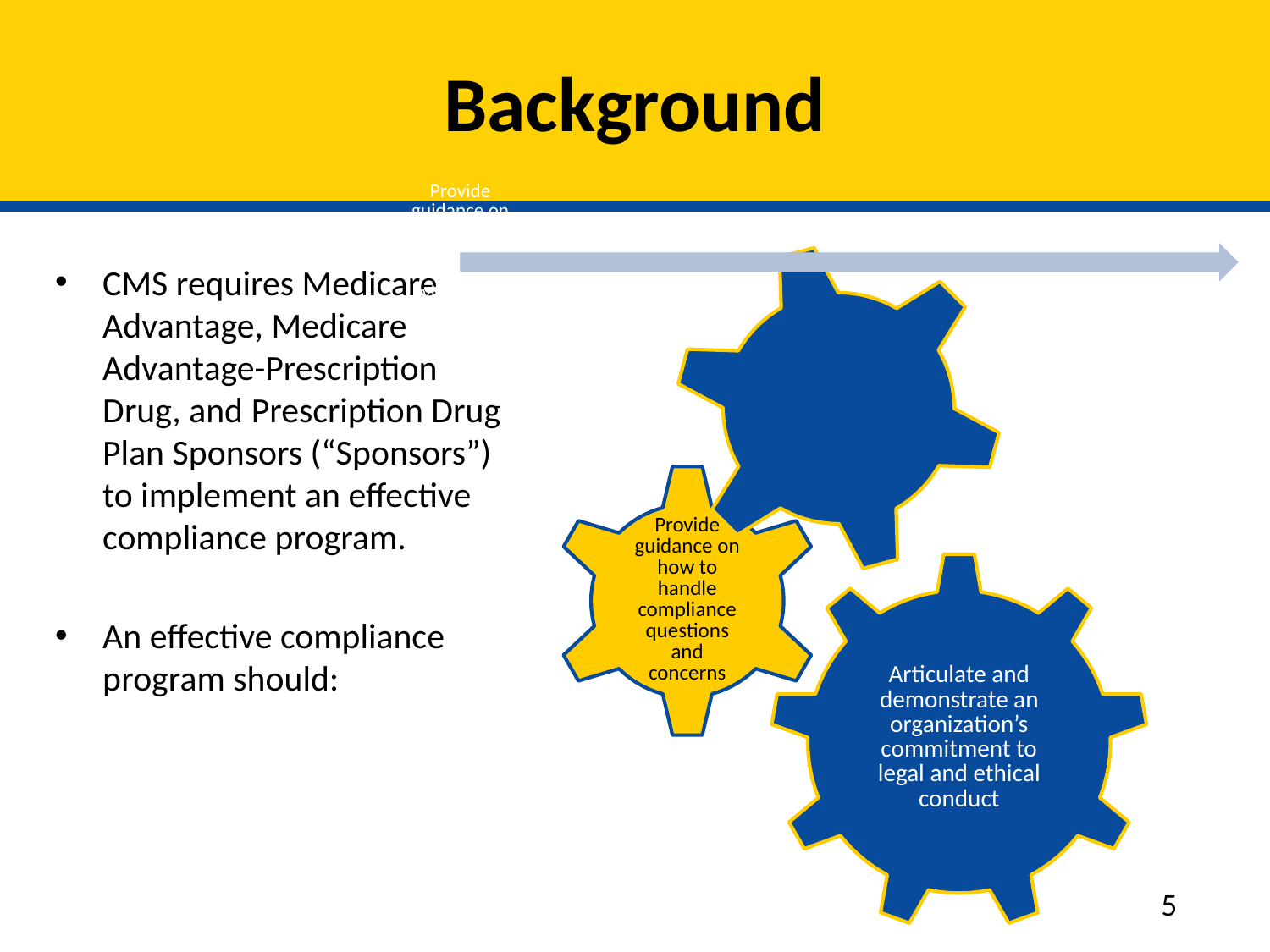

# Background
Articulate and demonstrate an organization’s commitment to legal and ethical conduct
Provide guidance on how to handle compliance questions and concerns
Provide guidance on how to identify and report compliance violations
CMS requires Medicare Advantage, Medicare Advantage-Prescription Drug, and Prescription Drug Plan Sponsors (“Sponsors”) to implement an effective compliance program.

An effective compliance program should:

5